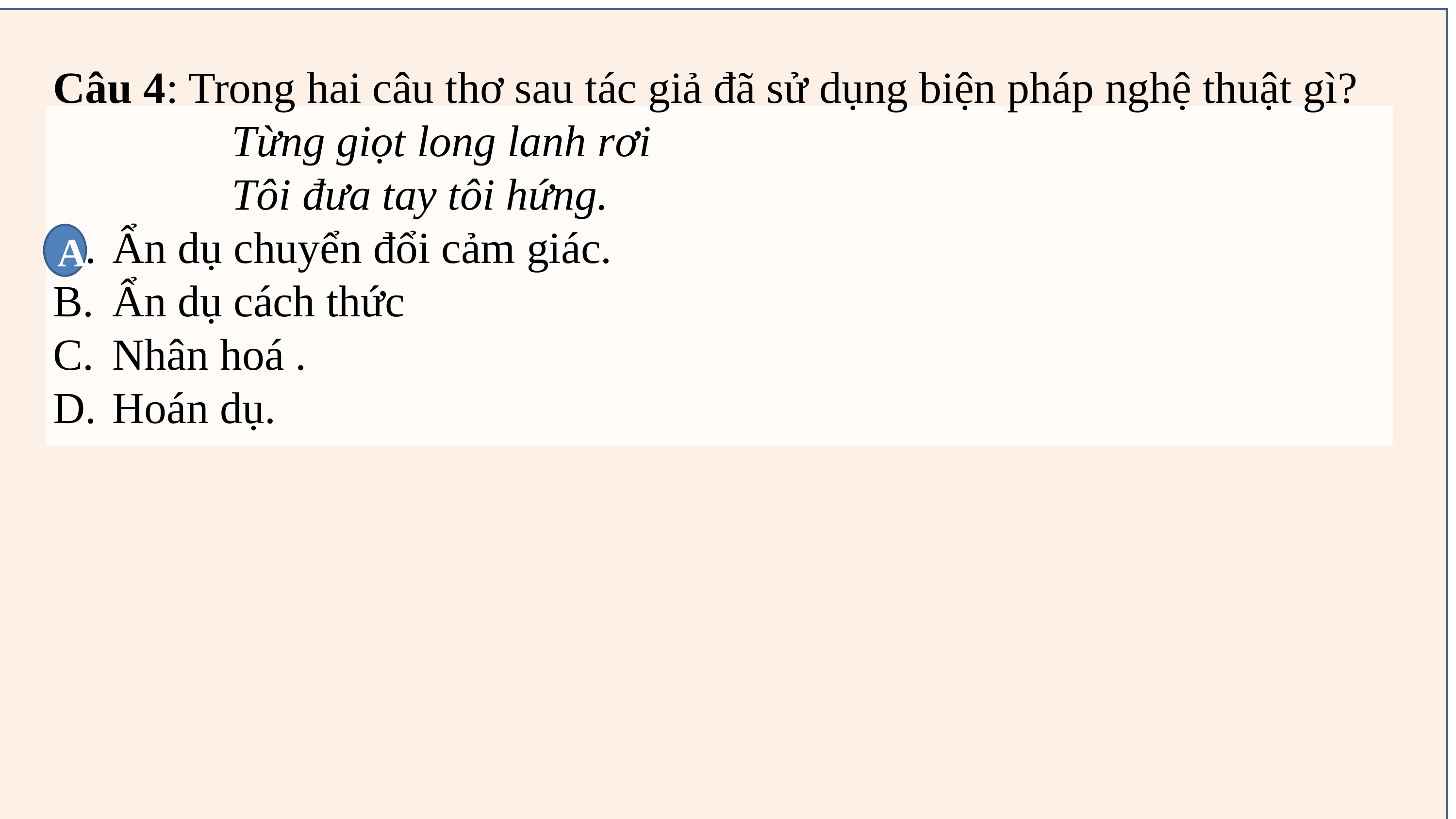

Câu 4: Trong hai câu thơ sau tác giả đã sử dụng biện pháp nghệ thuật gì?
                Từng giọt long lanh rơi
                Tôi đưa tay tôi hứng.
Ẩn dụ chuyển đổi cảm giác.
Ẩn dụ cách thức
Nhân hoá .
Hoán dụ.

A